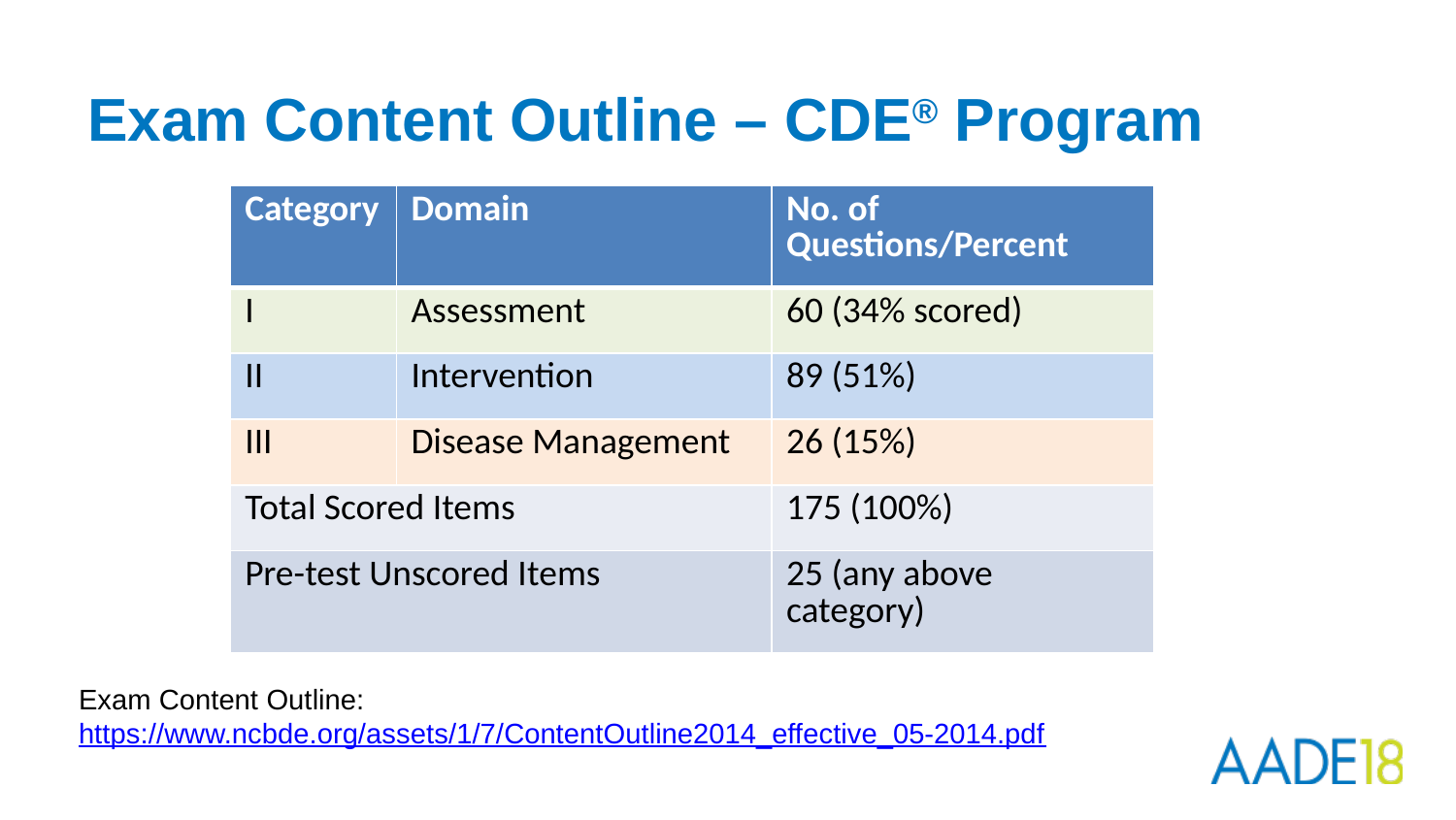

# Exam Content Outline – CDE® Program
| Category | Domain | No. of Questions/Percent |
| --- | --- | --- |
| I | Assessment | 60 (34% scored) |
| II | Intervention | 89 (51%) |
| III | Disease Management | 26 (15%) |
| Total Scored Items |  | 175 (100%) |
| Pre-test Unscored Items |  | 25 (any above category) |
Exam Content Outline:
https://www.ncbde.org/assets/1/7/ContentOutline2014_effective_05-2014.pdf